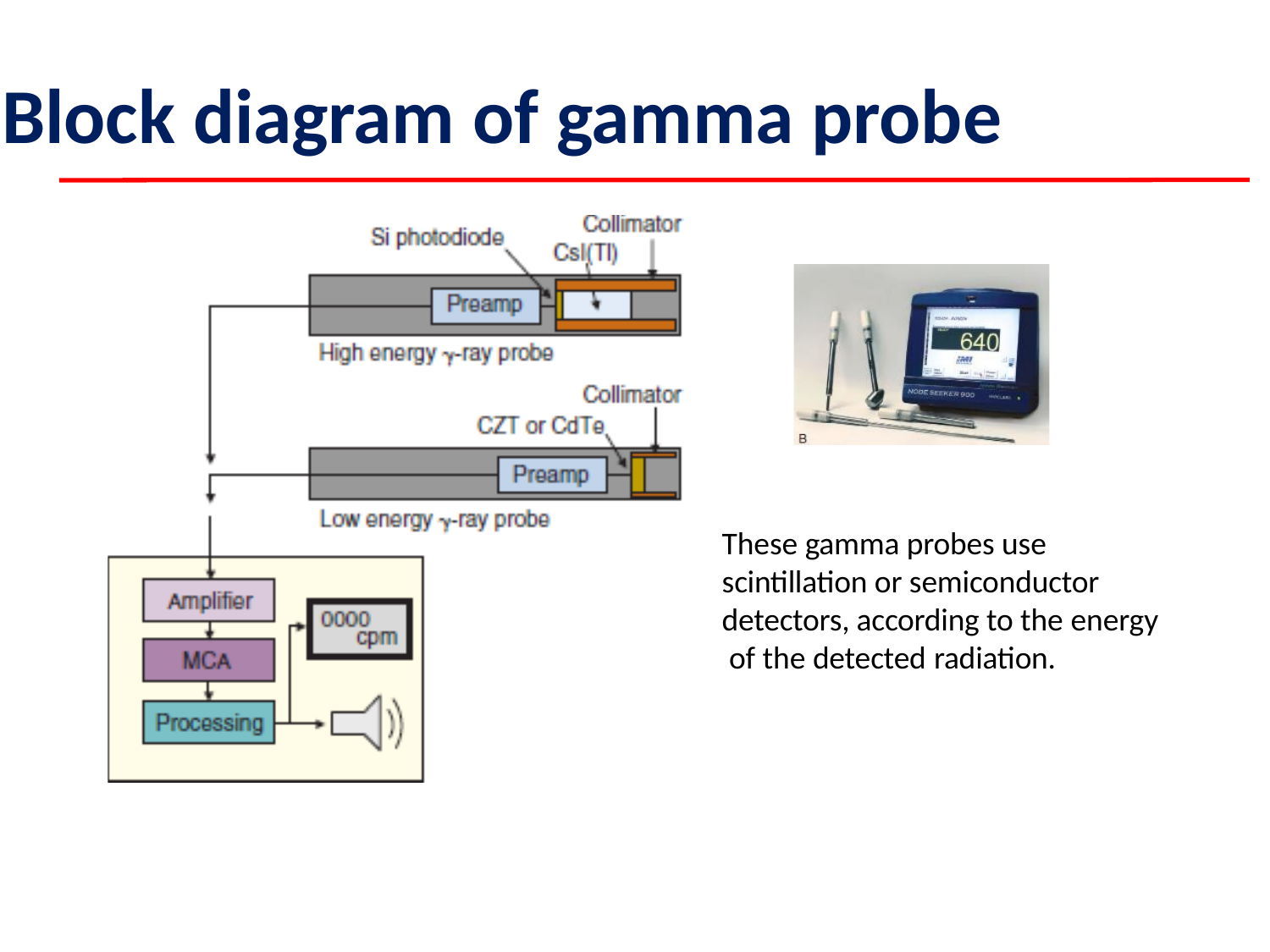

# Block diagram of gamma probe

These gamma probes use  scintillation or semiconductor  detectors, according to the energy  of the detected radiation.